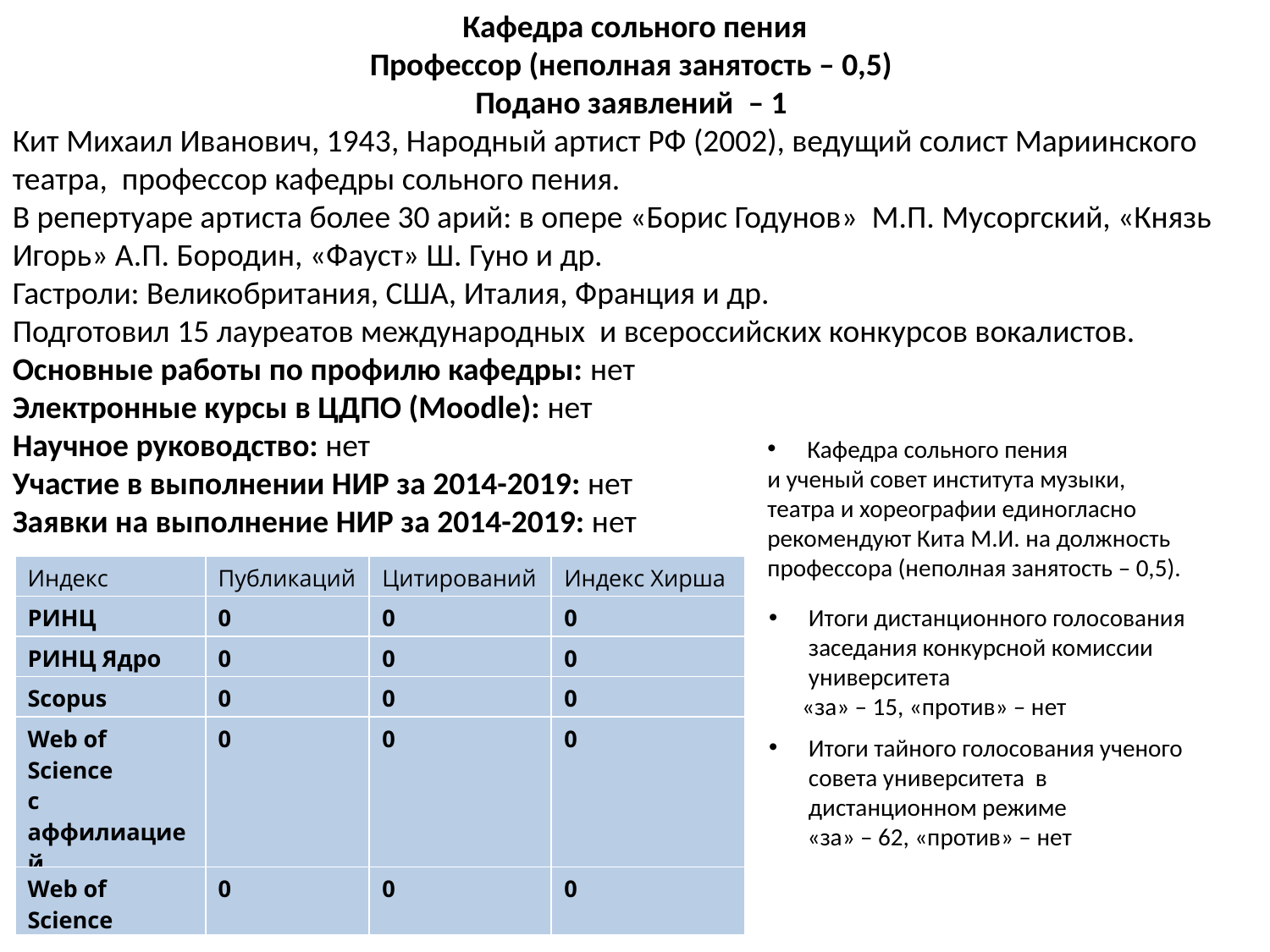

Кафедра сольного пения
Профессор (неполная занятость – 0,5)
Подано заявлений  – 1
Кит Михаил Иванович, 1943​​, Народный артист РФ (2002), ведущий солист Мариинского театра,  профессор кафедры сольного пения.
В репертуаре артиста более 30 арий: в опере «Борис Годунов»  М.П. Мусоргский, «Князь Игорь» А.П. Бородин, «Фауст» Ш. Гуно и др.
Гастроли: Великобритания, США, Италия, Франция и др.
Подготовил 15 лауреатов международных  и всероссийских конкурсов вокалистов.
Основные работы по профилю кафедры: ​нет
Электронные курсы в ЦДПО (Moodle): ​нет
Научное руководство: нет
Участие в выполнении НИР за 2014-2019: ​нет
Заявки на выполнение НИР за 2014-2019: ​нет

Кафедра сольного пения
и ученый совет института музыки, театра и хореографии единогласно рекомендуют Кита М.И. на должность профессора (неполная занятость – 0,5).

| Индекс | Публикаций | Цитирований | Индекс Хирша |
| --- | --- | --- | --- |
| РИНЦ | 0 | 0 | 0 |
| РИНЦ Ядро | 0 | 0 | 0 |
| Scopus | 0 | 0 | 0 |
| Web of Science c аффилиацией | 0 | 0 | 0 |
| Web of Science | 0 | 0 | 0 |
Итоги дистанционного голосования заседания конкурсной комиссии университета
      «за» – 15, «против» – нет

Итоги тайного голосования ученого совета университета  в дистанционном режиме
       «за» – 62, «против» – нет